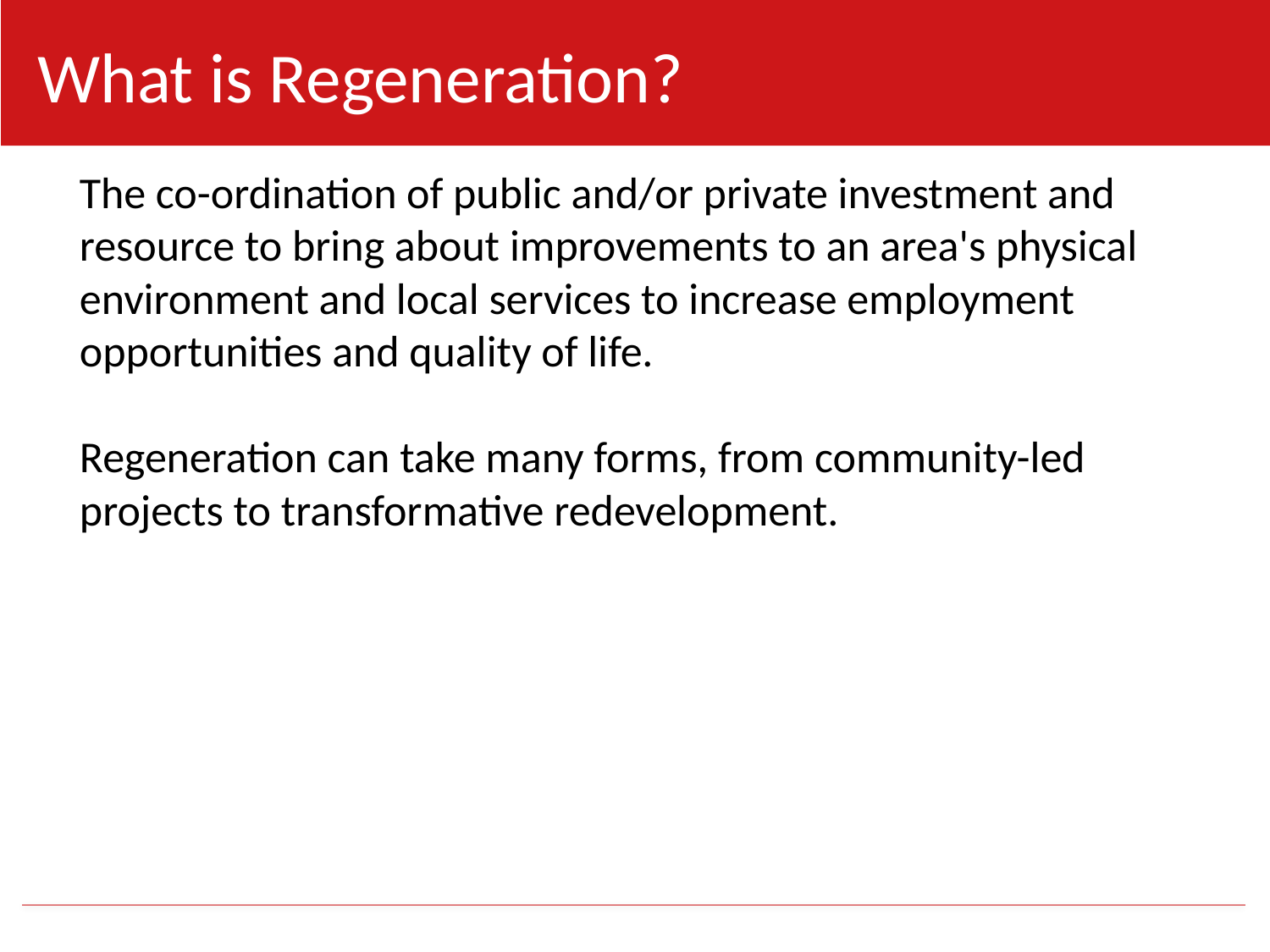

What is Regeneration?
The co-ordination of public and/or private investment and resource to bring about improvements to an area's physical environment and local services to increase employment opportunities and quality of life.

Regeneration can take many forms, from community-led projects to transformative redevelopment.